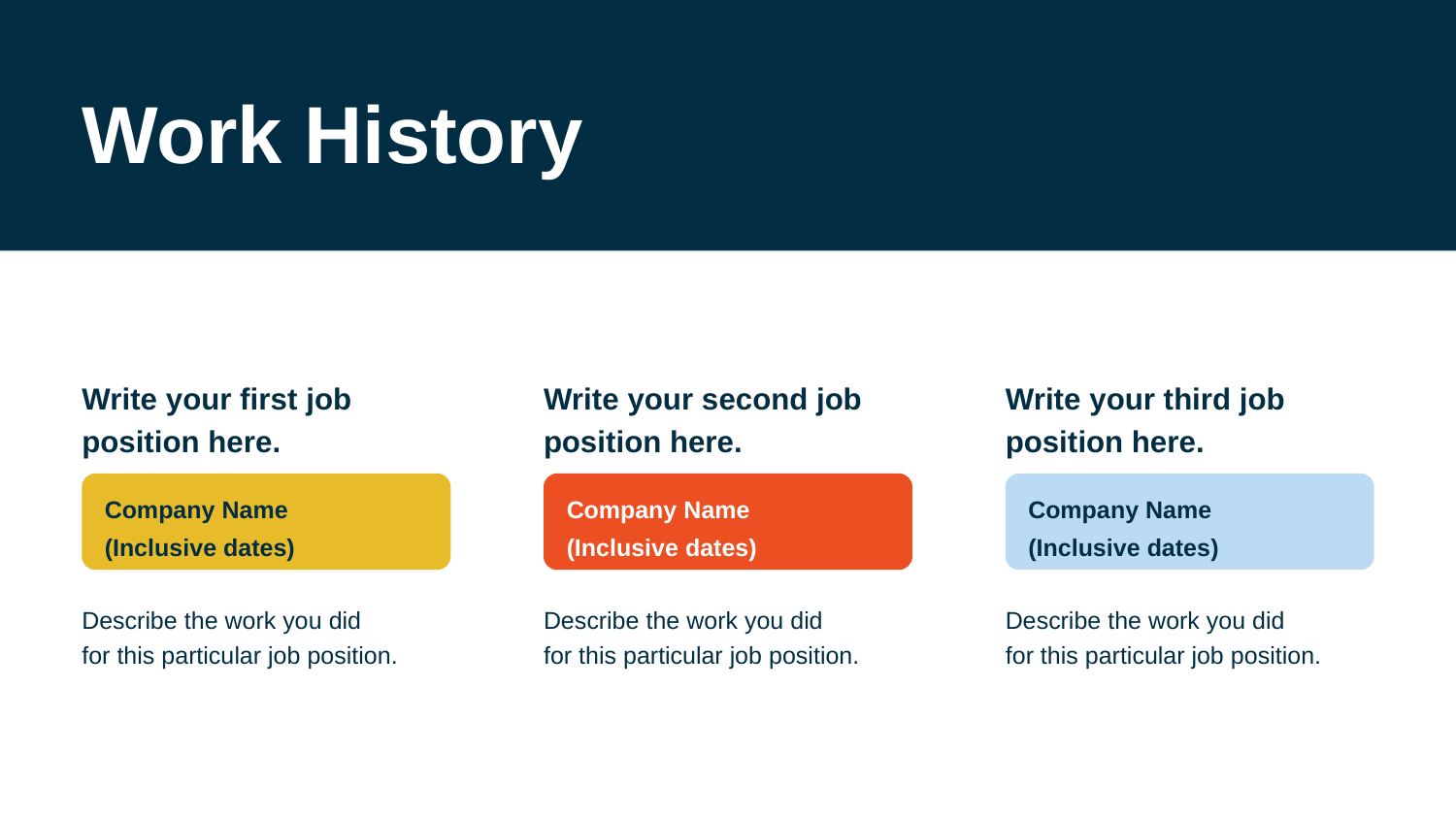

Work History
Write your first job position here.
Write your second job position here.
Write your third job position here.

Company Name
(Inclusive dates)

Company Name
(Inclusive dates)

Company Name
(Inclusive dates)
Describe the work you did
for this particular job position.
Describe the work you did
for this particular job position.
Describe the work you did
for this particular job position.